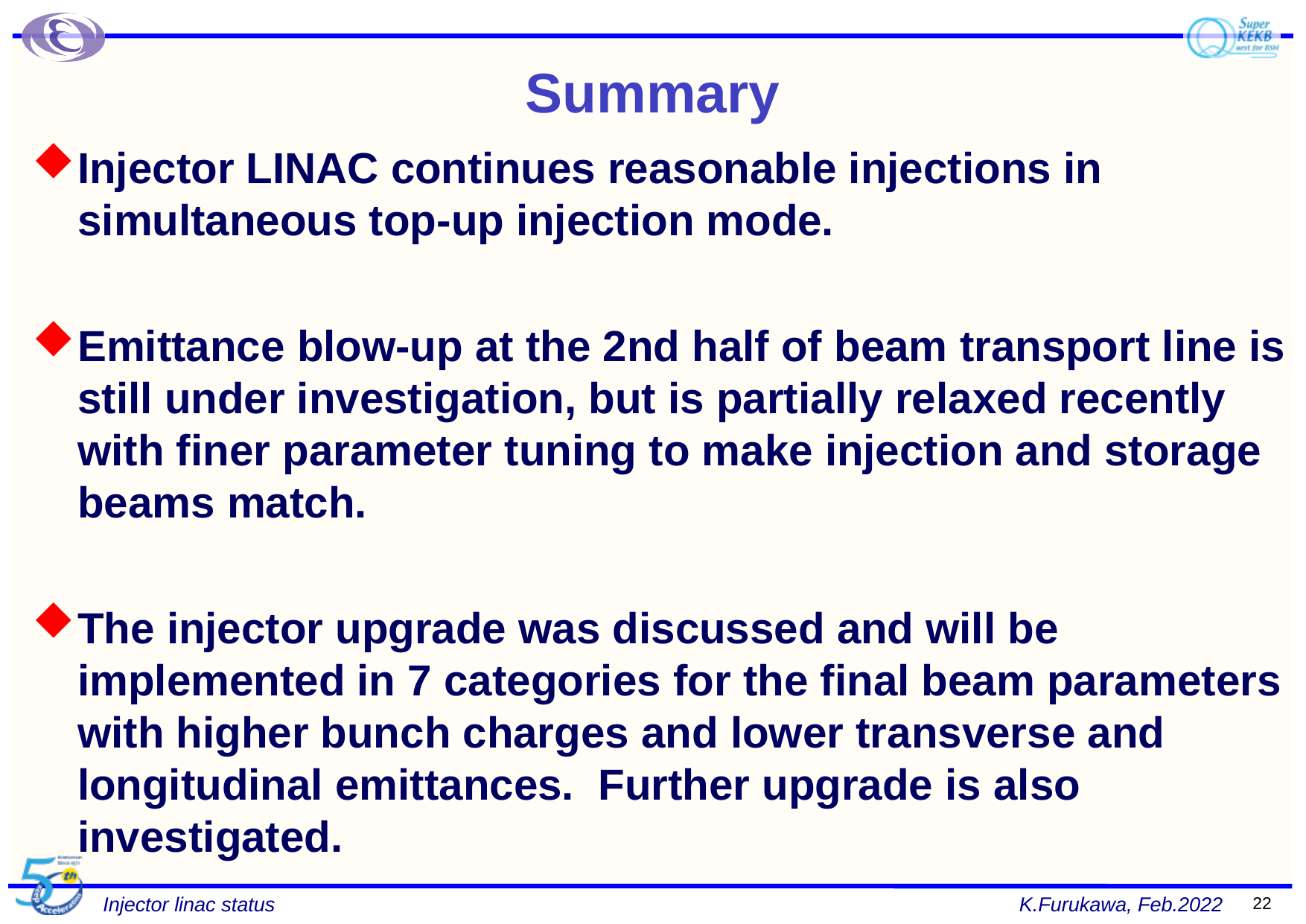

# Summary
Injector LINAC continues reasonable injections in simultaneous top-up injection mode.

Emittance blow-up at the 2nd half of beam transport line is still under investigation, but is partially relaxed recently with finer parameter tuning to make injection and storage beams match.

The injector upgrade was discussed and will be implemented in 7 categories for the final beam parameters with higher bunch charges and lower transverse and longitudinal emittances.  Further upgrade is also investigated.

22